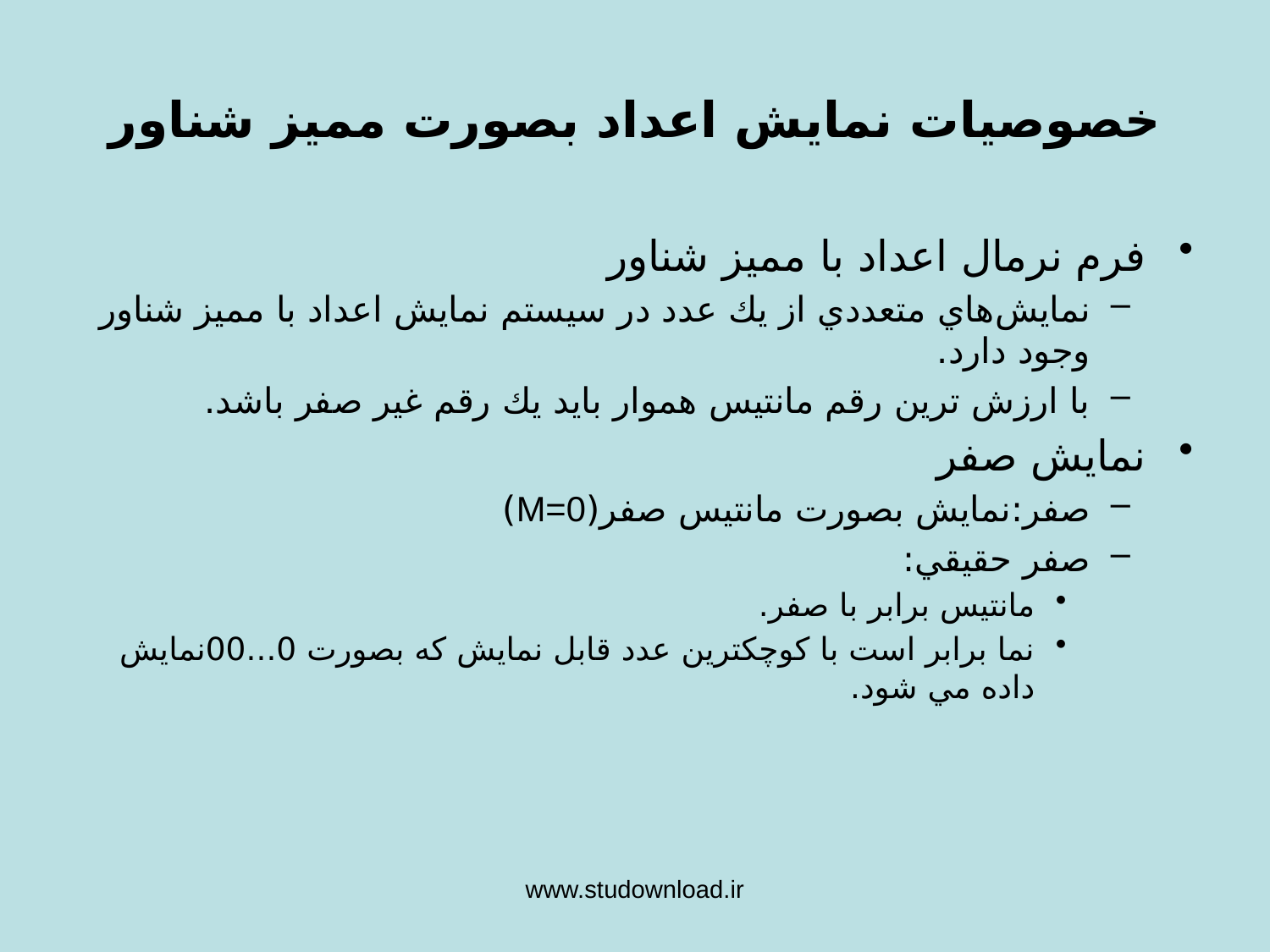

# خصوصيات نمايش اعداد بصورت مميز شناور
فرم نرمال اعداد با مميز شناور
نمايش‌هاي متعددي از يك عدد در سيستم نمايش اعداد با مميز شناور وجود دارد.
با ارزش ترين رقم مانتيس هموار بايد يك رقم غير صفر باشد.
نمايش صفر
صفر:نمايش بصورت مانتيس صفر(M=0)
صفر حقيقي:
مانتيس برابر با صفر.
نما برابر است با كوچكترين عدد قابل نمايش كه بصورت 0...00نمايش داده مي شود.

www.studownload.ir